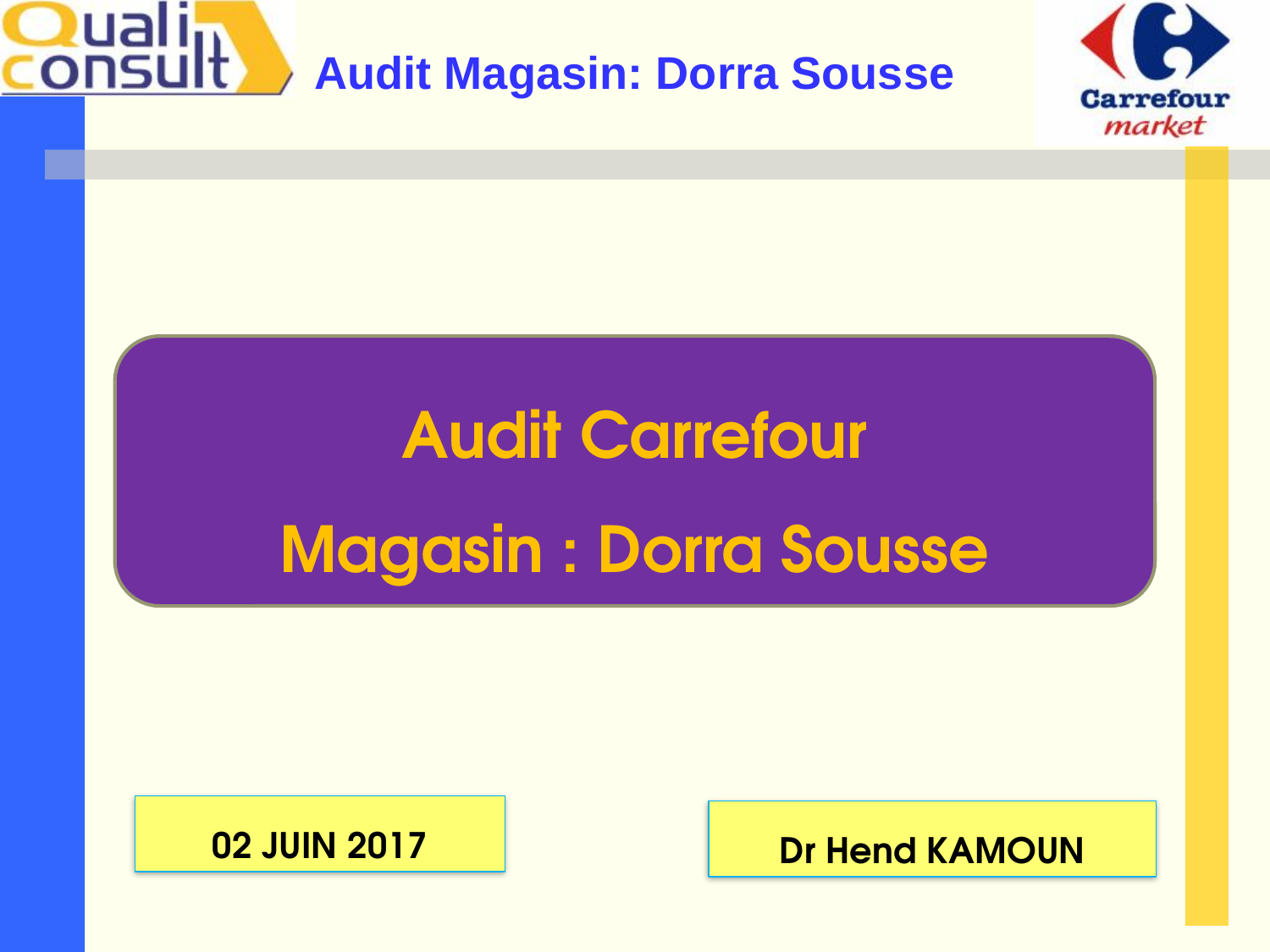

Audit Carrefour
Magasin : Dorra Sousse
02 JUIN 2017
Dr Hend KAMOUN